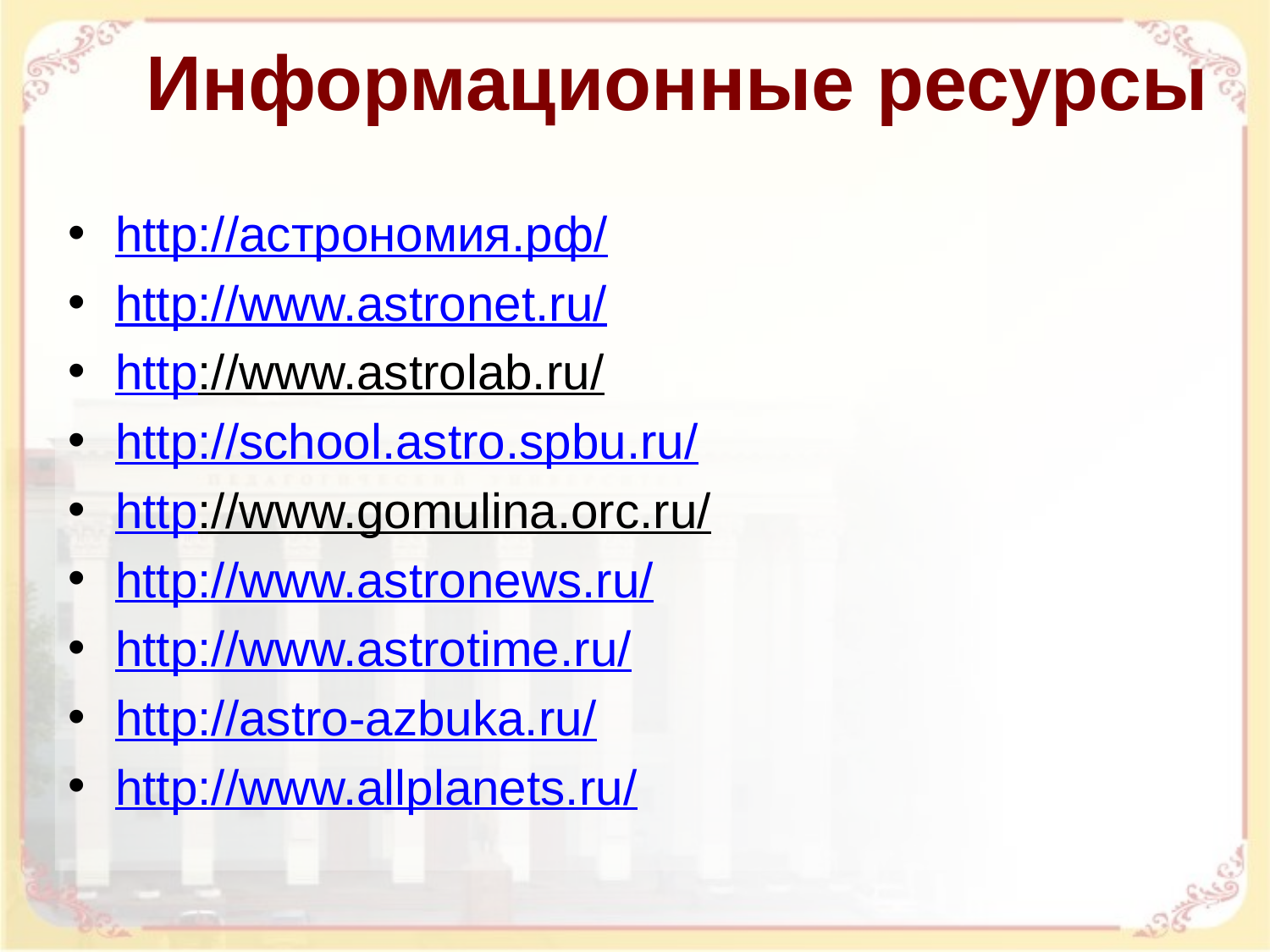

Информационные ресурсы
http://астрономия.рф/
http://www.astronet.ru/
http://www.astrolab.ru/
http://school.astro.spbu.ru/
http://www.gomulina.orc.ru/
http://www.astronews.ru/
http://www.astrotime.ru/
http://astro-azbuka.ru/
http://www.allplanets.ru/